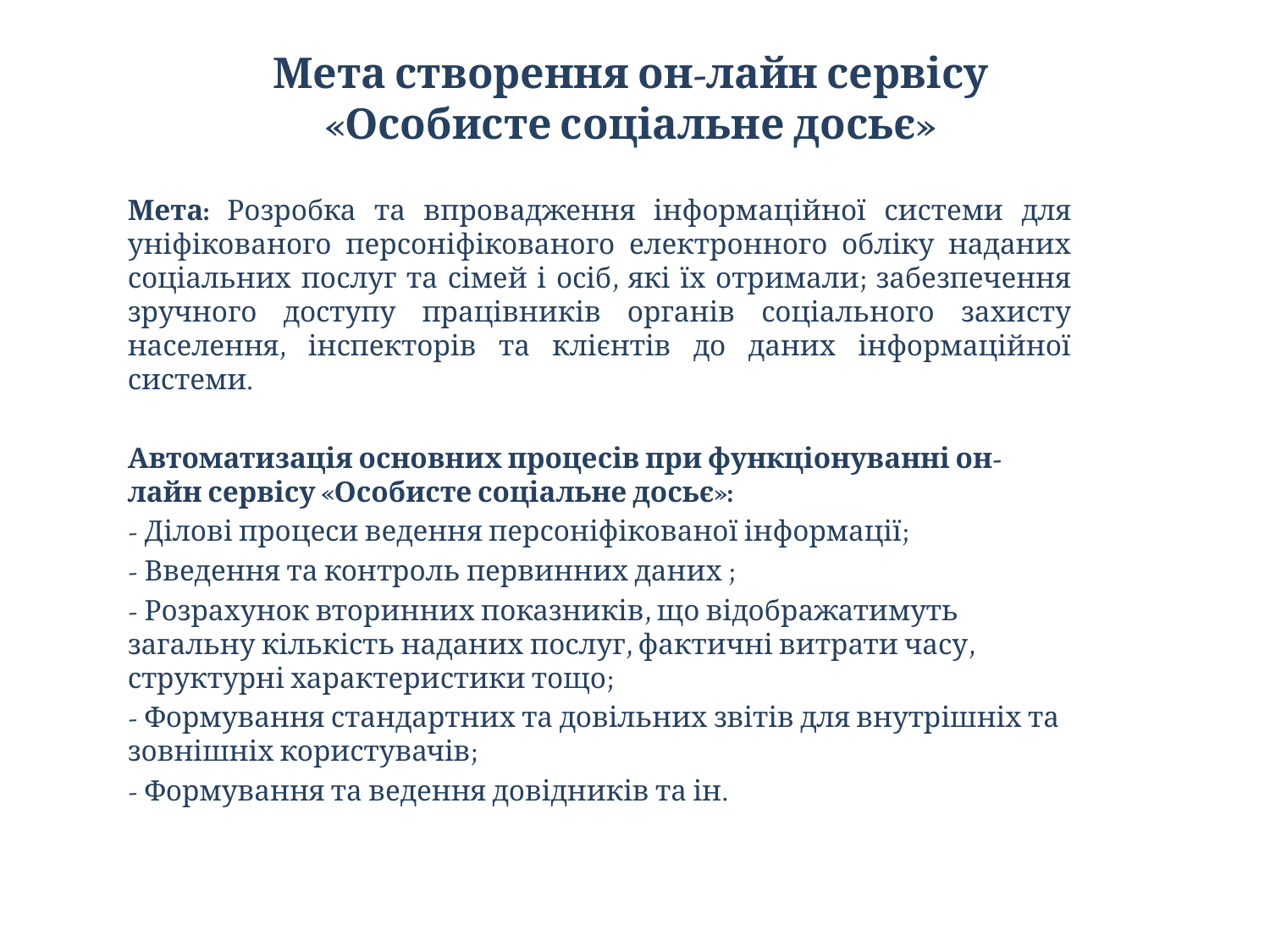

# Мета створення он-лайн сервісу «Особисте соціальне досьє»
Мета: Розробка та впровадження інформаційної системи для уніфікованого персоніфікованого електронного обліку наданих соціальних послуг та сімей і осіб, які їх отримали; забезпечення зручного доступу працівників органів соціального захисту населення, інспекторів та клієнтів до даних інформаційної системи.

Автоматизація основних процесів при функціонуванні он-лайн сервісу «Особисте соціальне досьє»:
- Ділові процеси ведення персоніфікованої інформації;
- Введення та контроль первинних даних ;
- Розрахунок вторинних показників, що відображатимуть загальну кількість наданих послуг, фактичні витрати часу, структурні характеристики тощо;
- Формування стандартних та довільних звітів для внутрішніх та зовнішніх користувачів;
- Формування та ведення довідників та ін.